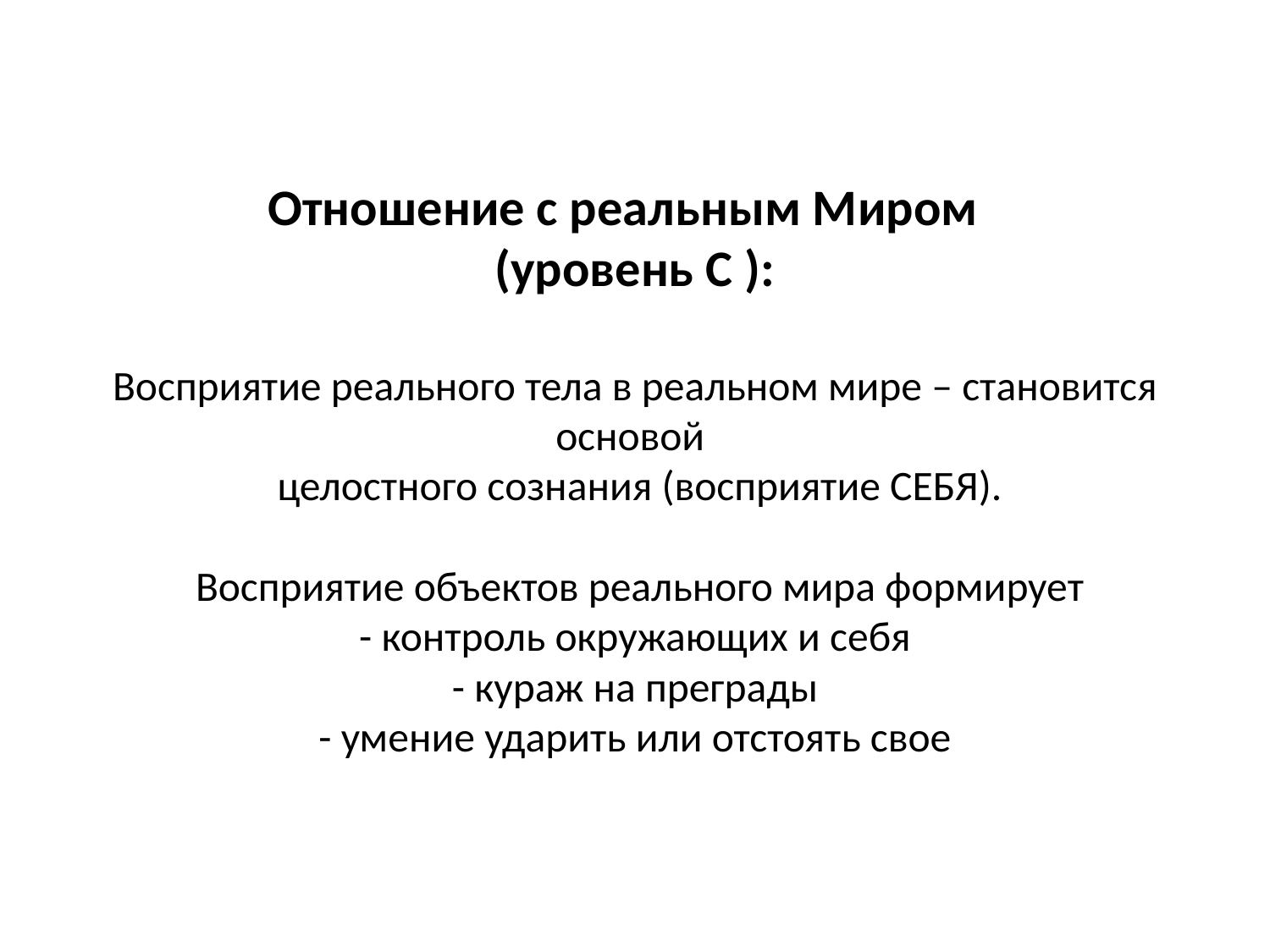

# Отношение с реальным Миром (уровень С ): Восприятие реального тела в реальном мире – становится основой целостного сознания (восприятие СЕБЯ). Восприятие объектов реального мира формирует - контроль окружающих и себя - кураж на преграды - умение ударить или отстоять свое